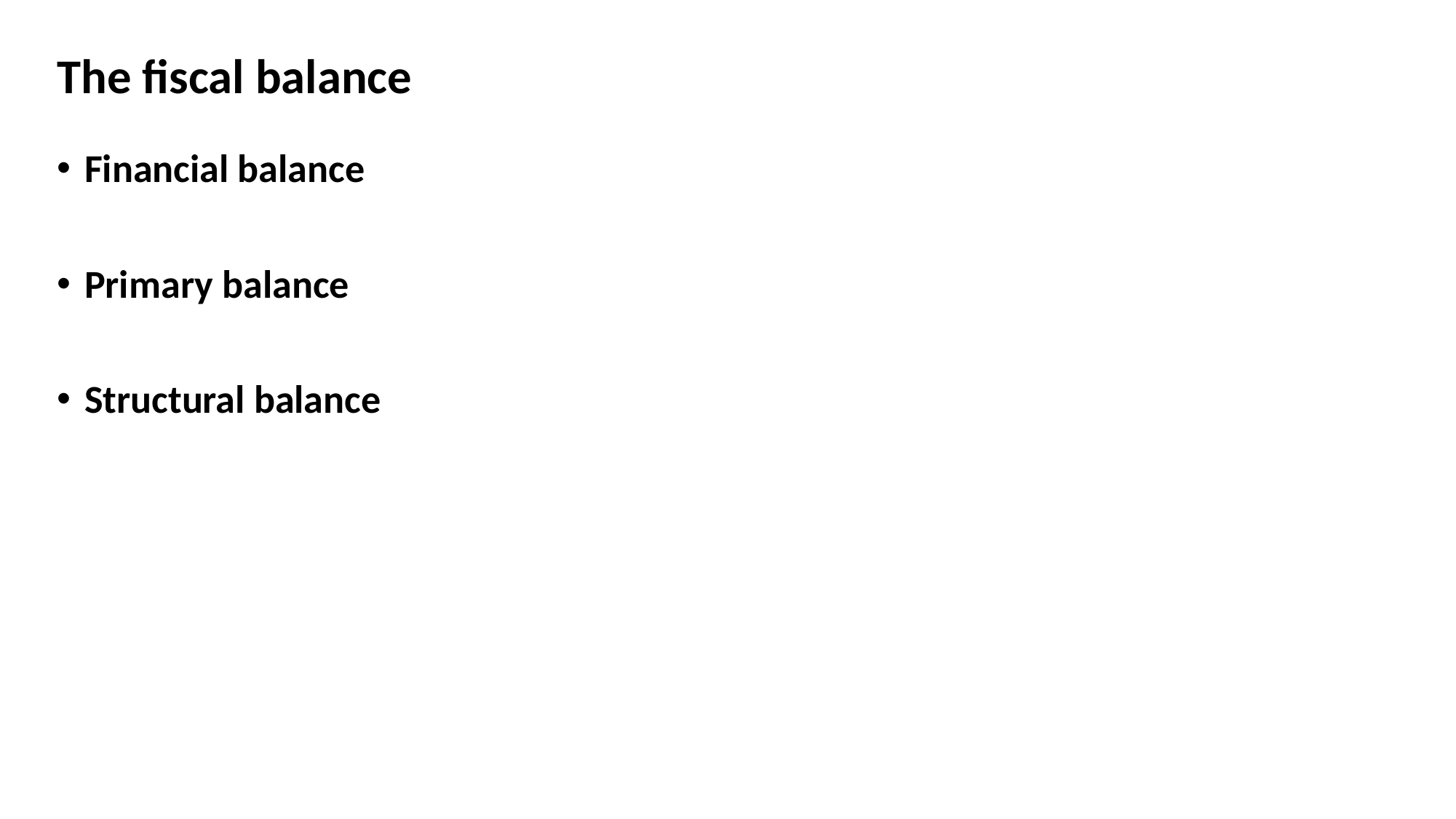

# The fiscal balance
Financial balance

Primary balance

Structural balance